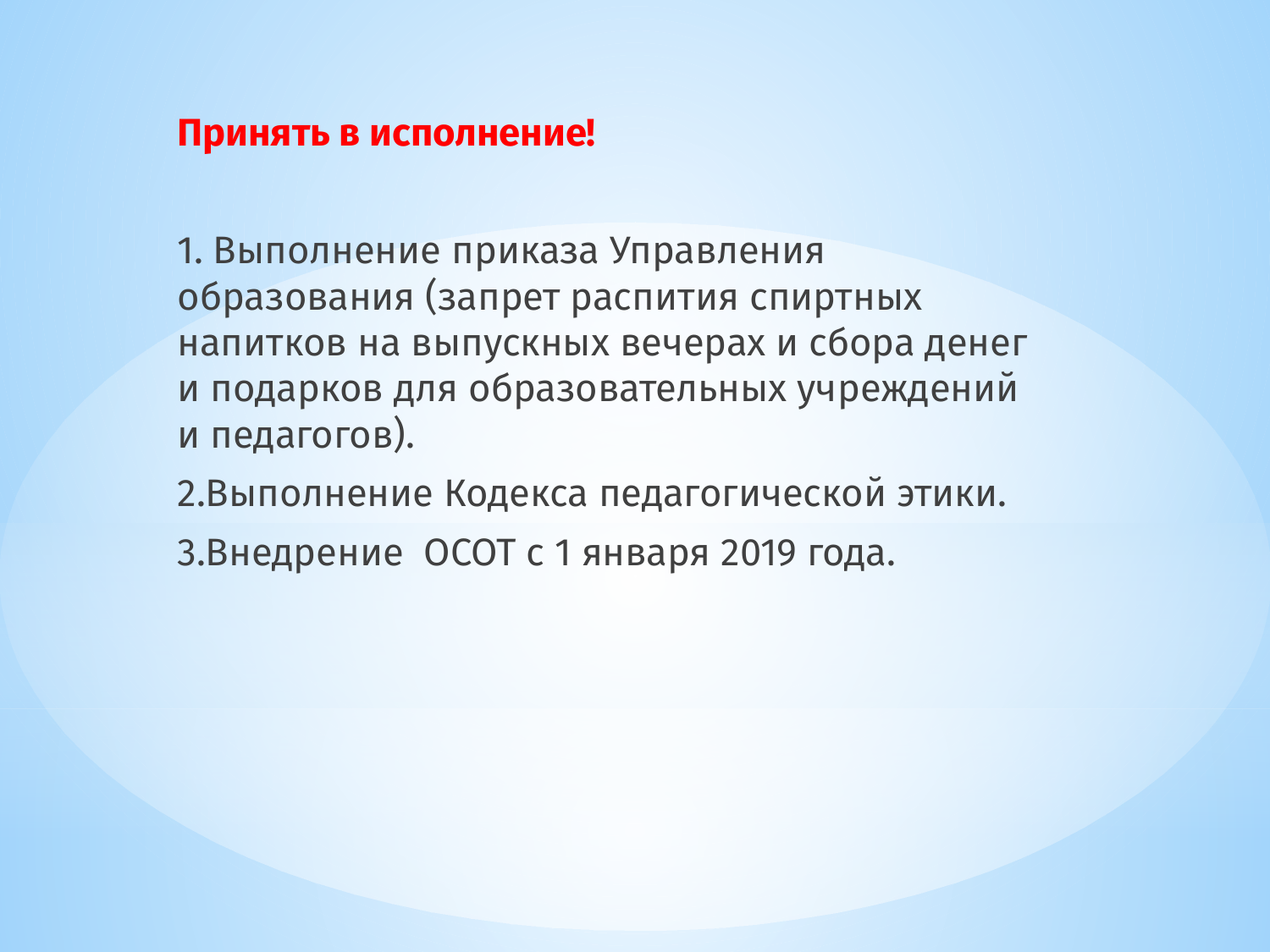

Принять в исполнение!

1. Выполнение приказа Управления образования (запрет распития спиртных напитков на выпускных вечерах и сбора денег и подарков для образовательных учреждений и педагогов).
2.Выполнение Кодекса педагогической этики.
3.Внедрение  ОСОТ с 1 января 2019 года.